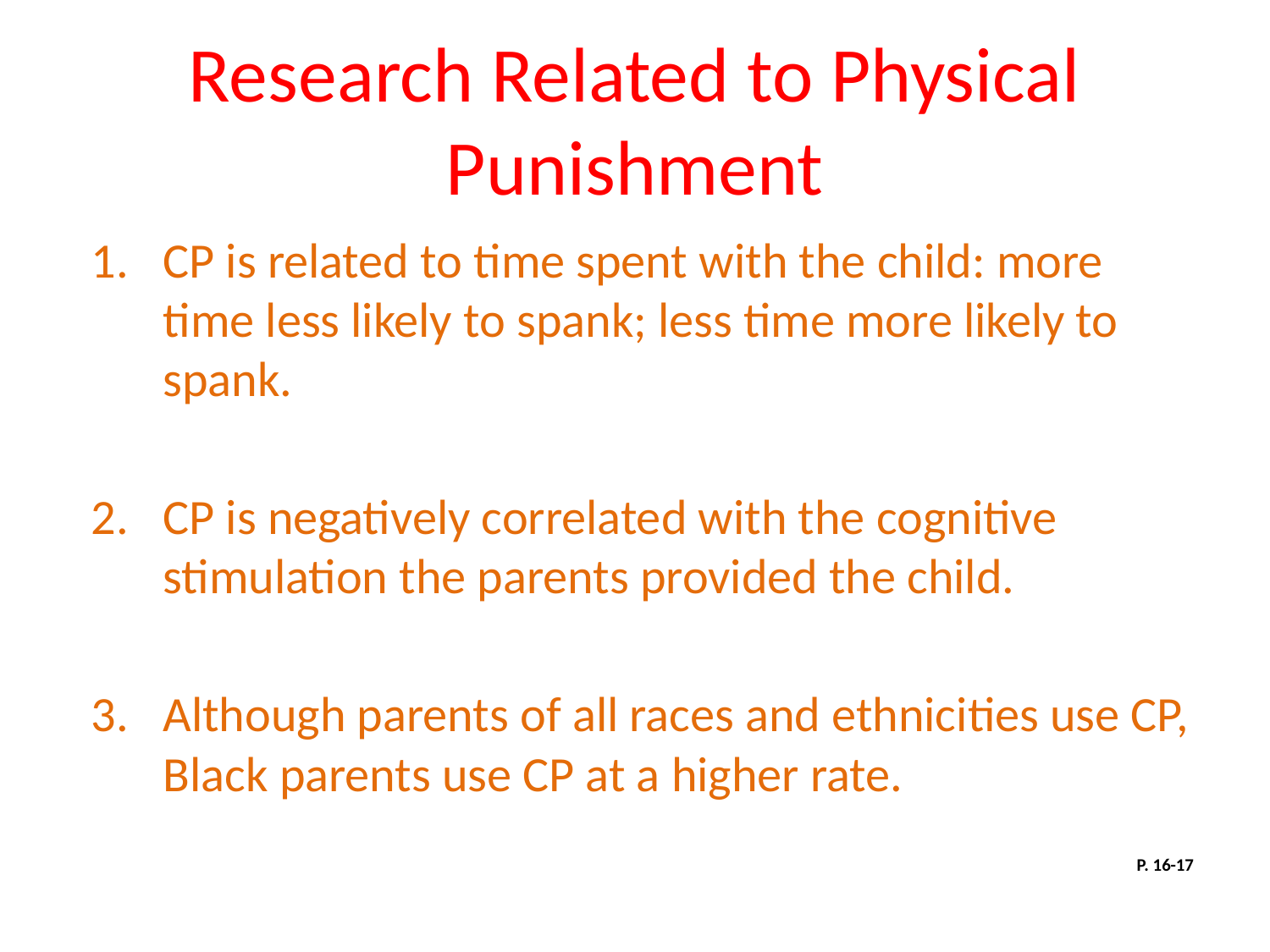

# Research Related to Physical Punishment
CP is related to time spent with the child: more time less likely to spank; less time more likely to spank.

CP is negatively correlated with the cognitive stimulation the parents provided the child.

Although parents of all races and ethnicities use CP, Black parents use CP at a higher rate.

P. 16-17